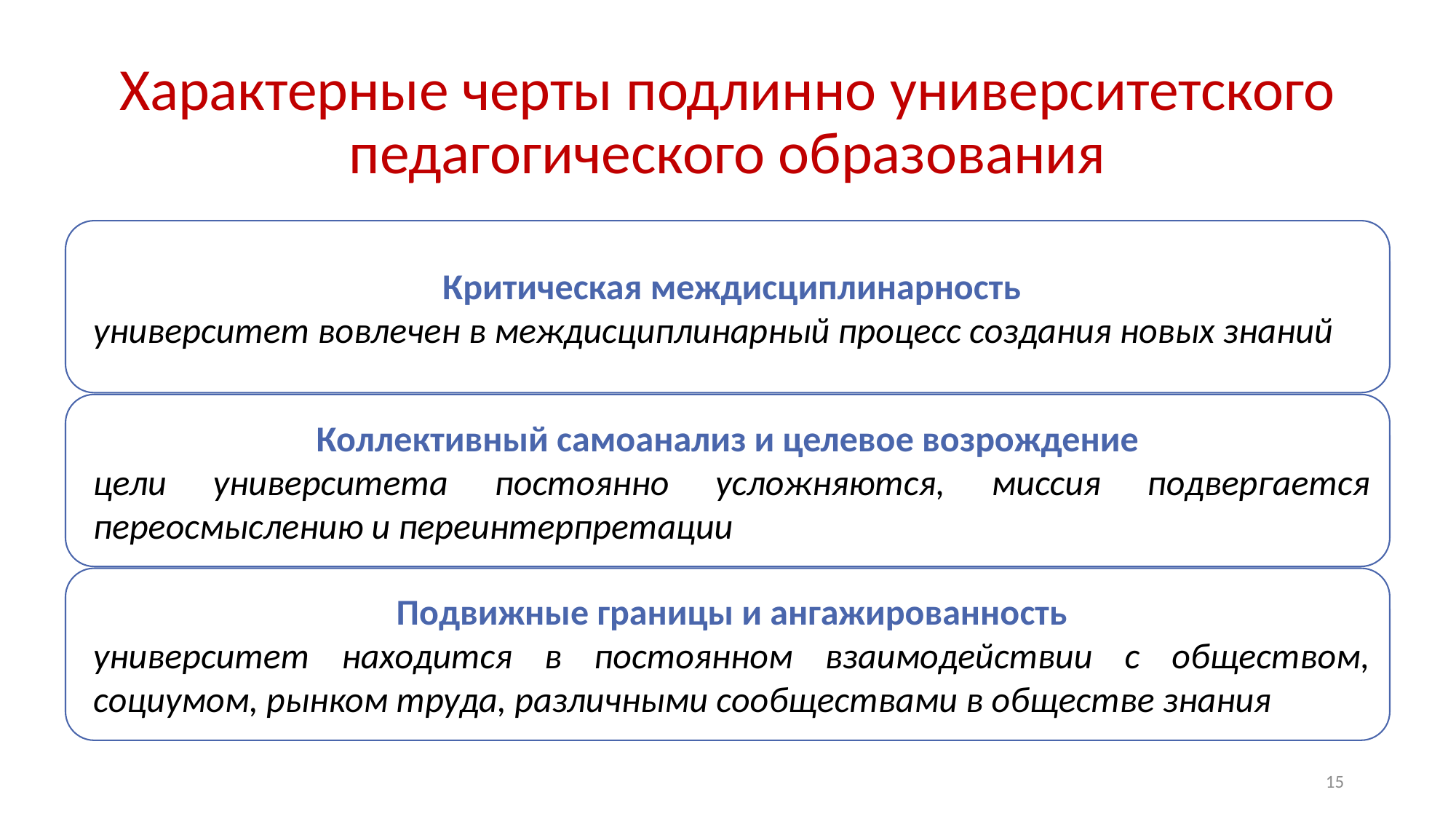

# Характерные черты подлинно университетского педагогического образования
Критическая междисциплинарность
университет вовлечен в междисциплинарный процесс создания новых знаний
Коллективный самоанализ и целевое возрождение
цели университета постоянно усложняются, миссия подвергается переосмыслению и переинтерпретации
Подвижные границы и ангажированность
университет находится в постоянном взаимодействии с обществом, социумом, рынком труда, различными сообществами в обществе знания
15